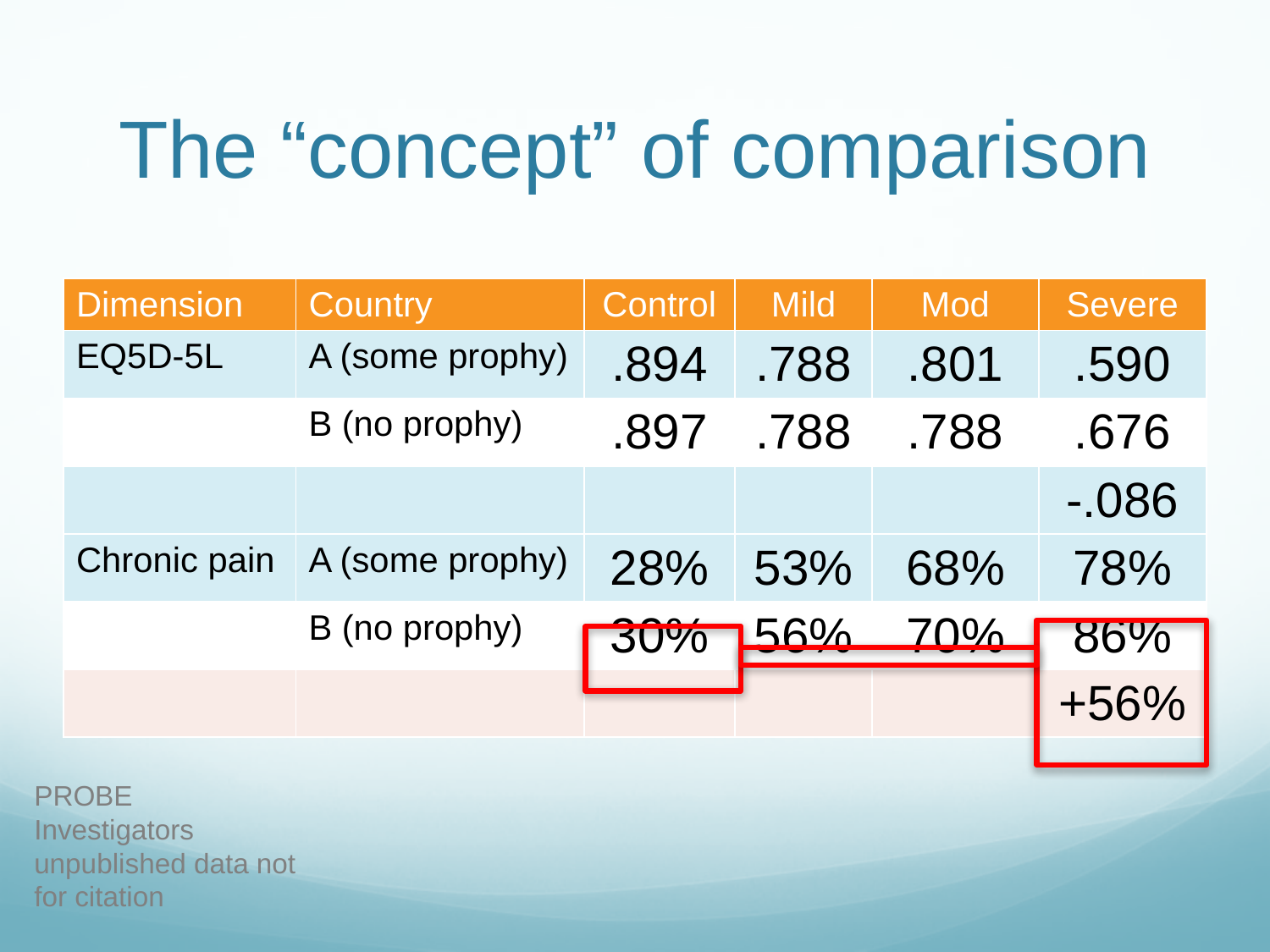

# The “concept” of comparison
| Dimension | Country | Control | Mild | Mod | Severe |
| --- | --- | --- | --- | --- | --- |
| EQ5D-5L | A (some prophy) | .894 | .788 | .801 | .590 |
|  | B (no prophy) | .897 | .788 | .788 | .676 |
|  |  |  |  |  | -.086 |
| Chronic pain | A (some prophy) | 28% | 53% | 68% | 78% |
|  | B (no prophy) | 30% | 56% | 70% | 86% |
|  |  |  |  |  | +56% |

PROBE Investigators unpublished data not for citation